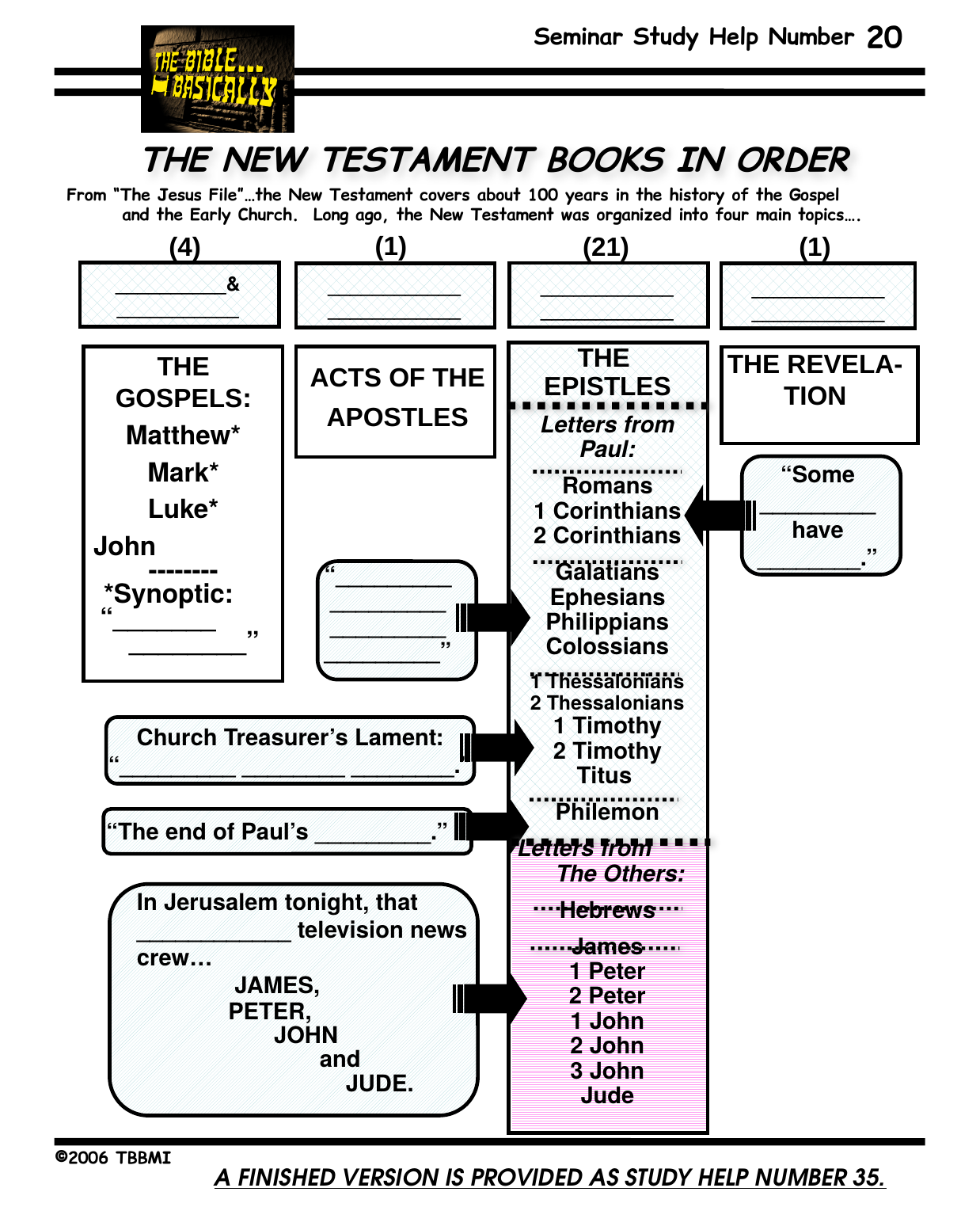

20
THE NEW TESTAMENT BOOKS IN ORDER
From “The Jesus File”…the New Testament covers about 100 years in the history of the Gospel            and the Early Church.  Long ago, the New Testament was organized into four main topics….
(1)
(4)
(21)
(1)

__________&___________
____________ ____________
____________ ____________
____________ ____________
THE
EPISTLES
Letters from
Paul:
Romans
1 Corinthians
2 Corinthians
Galatians
Ephesians
Philippians
Colossians
1 Thessalonians
2 Thessalonians
1 Timothy
2 Timothy
Titus
Philemon
Letters from            The Others:
Hebrews
James
1 Peter
2 Peter
1 John
2 John
3 John
Jude
THE REVELA-TION

THE GOSPELS:
Matthew*
Mark*
Luke*
John                 --------*Synoptic:     “_______           ________”

ACTS OF THE APOSTLES

“Some _________ have ________.”

“_________
_________
_________
_________”

Church Treasurer’s Lament: “_________ ________ ________.”

“The end of Paul’s _________.”

In Jerusalem tonight, that ____________ television news crew…                                                 JAMES,
              PETER,
                     JOHN
                            and
                                JUDE.

A FINISHED VERSION IS PROVIDED AS STUDY HELP NUMBER 35.